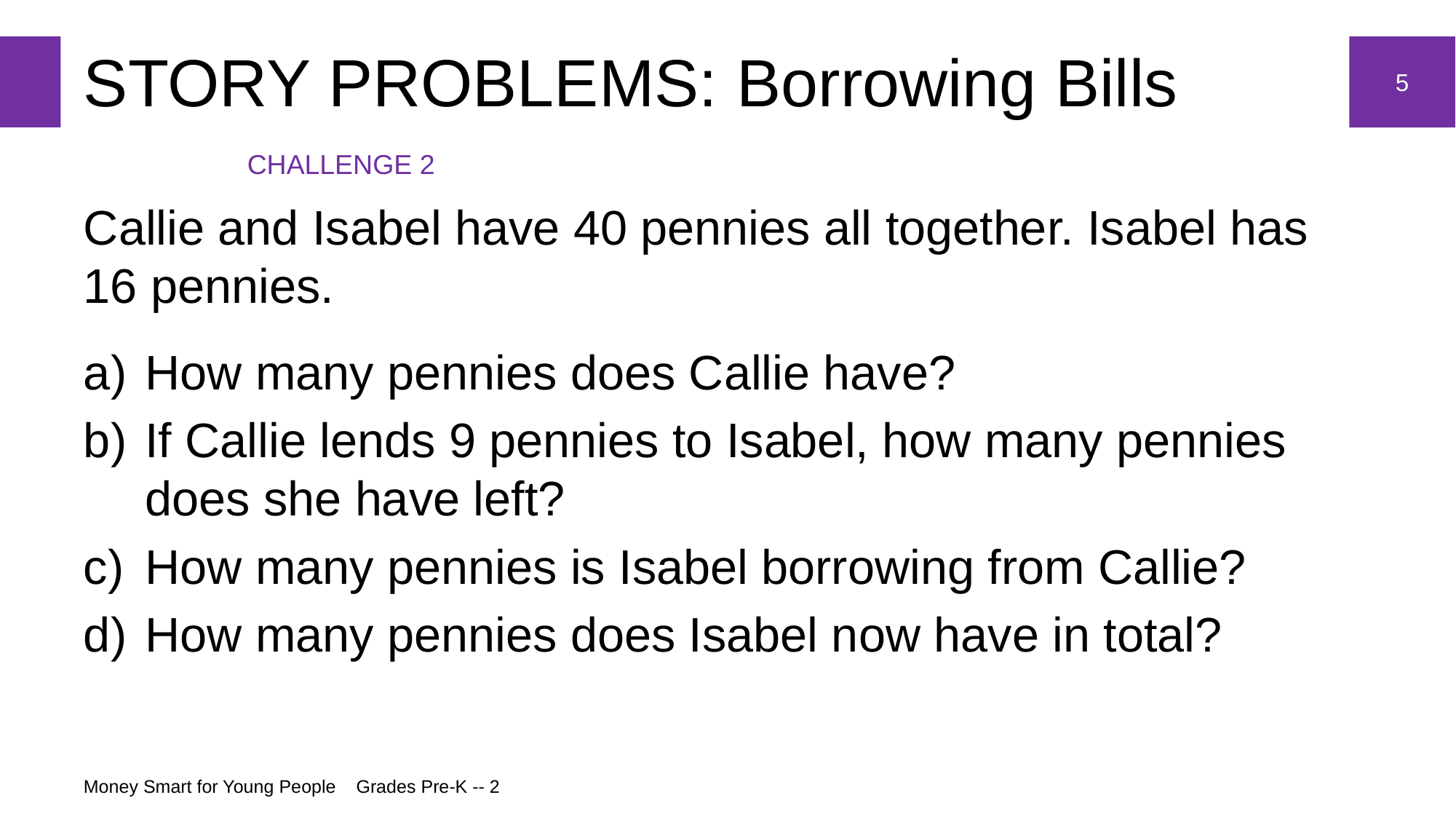

# story problems: Borrowing Bills
5
Challenge 2
Callie and Isabel have 40 pennies all together. Isabel has 16 pennies.
How many pennies does Callie have?
If Callie lends 9 pennies to Isabel, how many pennies does she have left?
How many pennies is Isabel borrowing from Callie?
How many pennies does Isabel now have in total?

Money Smart for Young People    Grades Pre-K -- 2